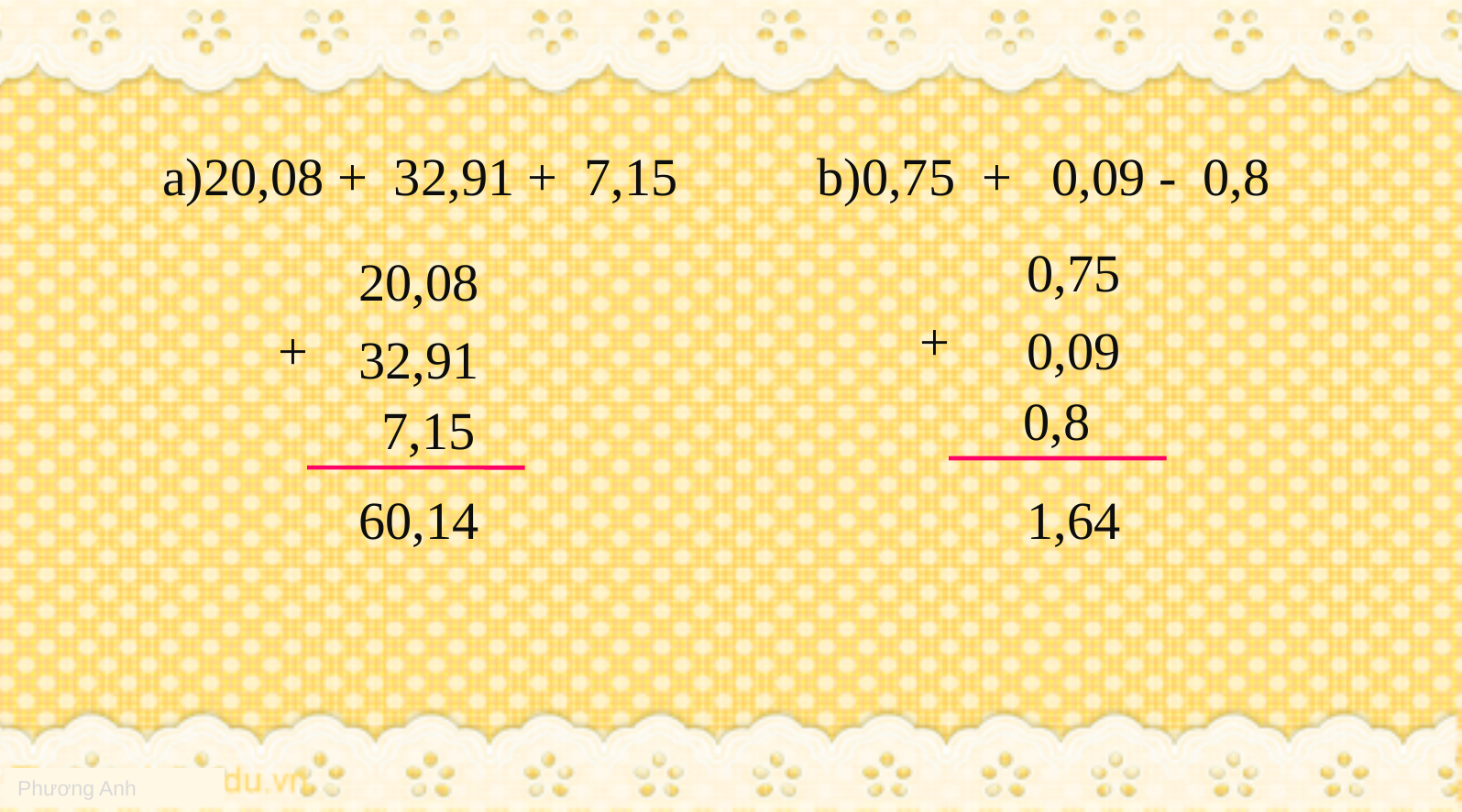

a)20,08 +  32,91 +  7,15
  b)0,75  +   0,09 -  0,8
    0,75
  +
    0,09
  0,8

  20,08
  +
  32,91
  7,15

  60,14
    1,64